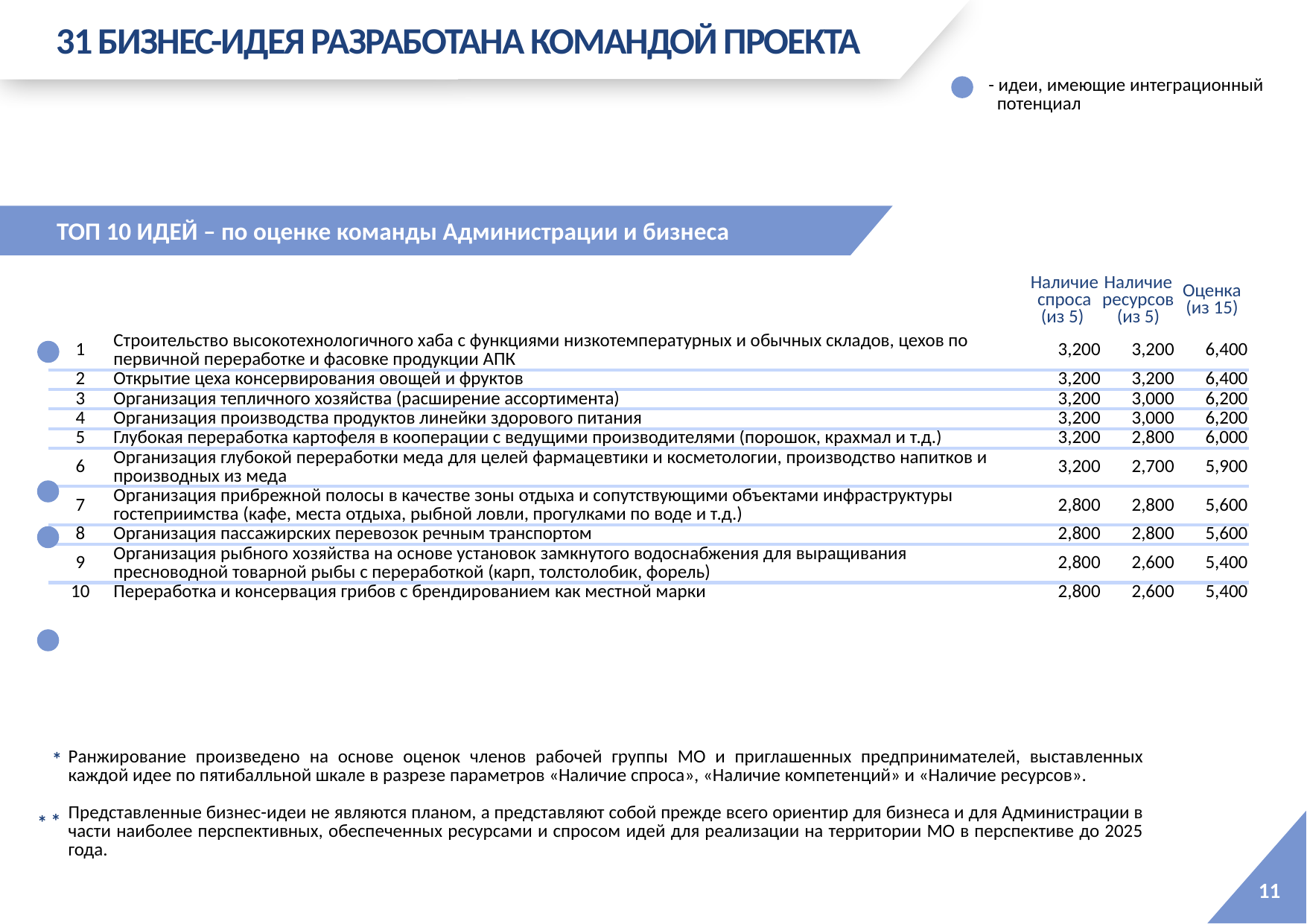

31 БИЗНЕС-ИДЕЯ РАЗРАБОТАНА КОМАНДОЙ ПРОЕКТА
 - идеи, имеющие интеграционный
   потенциал

ТОП 10 ИДЕЙ – по оценке команды Администрации и бизнеса
|  |  | Наличие спроса (из 5) | Наличие ресурсов (из 5) | Оценка (из 15) |
| --- | --- | --- | --- | --- |
| 1 | Строительство высокотехнологичного хаба с функциями низкотемпературных и обычных складов, цехов по первичной переработке и фасовке продукции АПК | 3,200 | 3,200 | 6,400 |
| 2 | Открытие цеха консервирования овощей и фруктов | 3,200 | 3,200 | 6,400 |
| 3 | Организация тепличного хозяйства (расширение ассортимента) | 3,200 | 3,000 | 6,200 |
| 4 | Организация производства продуктов линейки здорового питания | 3,200 | 3,000 | 6,200 |
| 5 | Глубокая переработка картофеля в кооперации с ведущими производителями (порошок, крахмал и т.д.) | 3,200 | 2,800 | 6,000 |
| 6 | Организация глубокой переработки меда для целей фармацевтики и косметологии, производство напитков и производных из меда | 3,200 | 2,700 | 5,900 |
| 7 | Организация прибрежной полосы в качестве зоны отдыха и сопутствующими объектами инфраструктуры гостеприимства (кафе, места отдыха, рыбной ловли, прогулками по воде и т.д.) | 2,800 | 2,800 | 5,600 |
| 8 | Организация пассажирских перевозок речным транспортом | 2,800 | 2,800 | 5,600 |
| 9 | Организация рыбного хозяйства на основе установок замкнутого водоснабжения для выращивания пресноводной товарной рыбы с переработкой (карп, толстолобик, форель) | 2,800 | 2,600 | 5,400 |
| 10 | Переработка и консервация грибов с брендированием как местной марки | 2,800 | 2,600 | 5,400 |

*
Ранжирование произведено на основе оценок членов рабочей группы МО и приглашенных предпринимателей, выставленных каждой идее по пятибалльной шкале в разрезе параметров «Наличие спроса», «Наличие компетенций» и «Наличие ресурсов».

Представленные бизнес-идеи не являются планом, а представляют собой прежде всего ориентир для бизнеса и для Администрации в части наиболее перспективных, обеспеченных ресурсами и спросом идей для реализации на территории МО в перспективе до 2025 года.
*
*

11